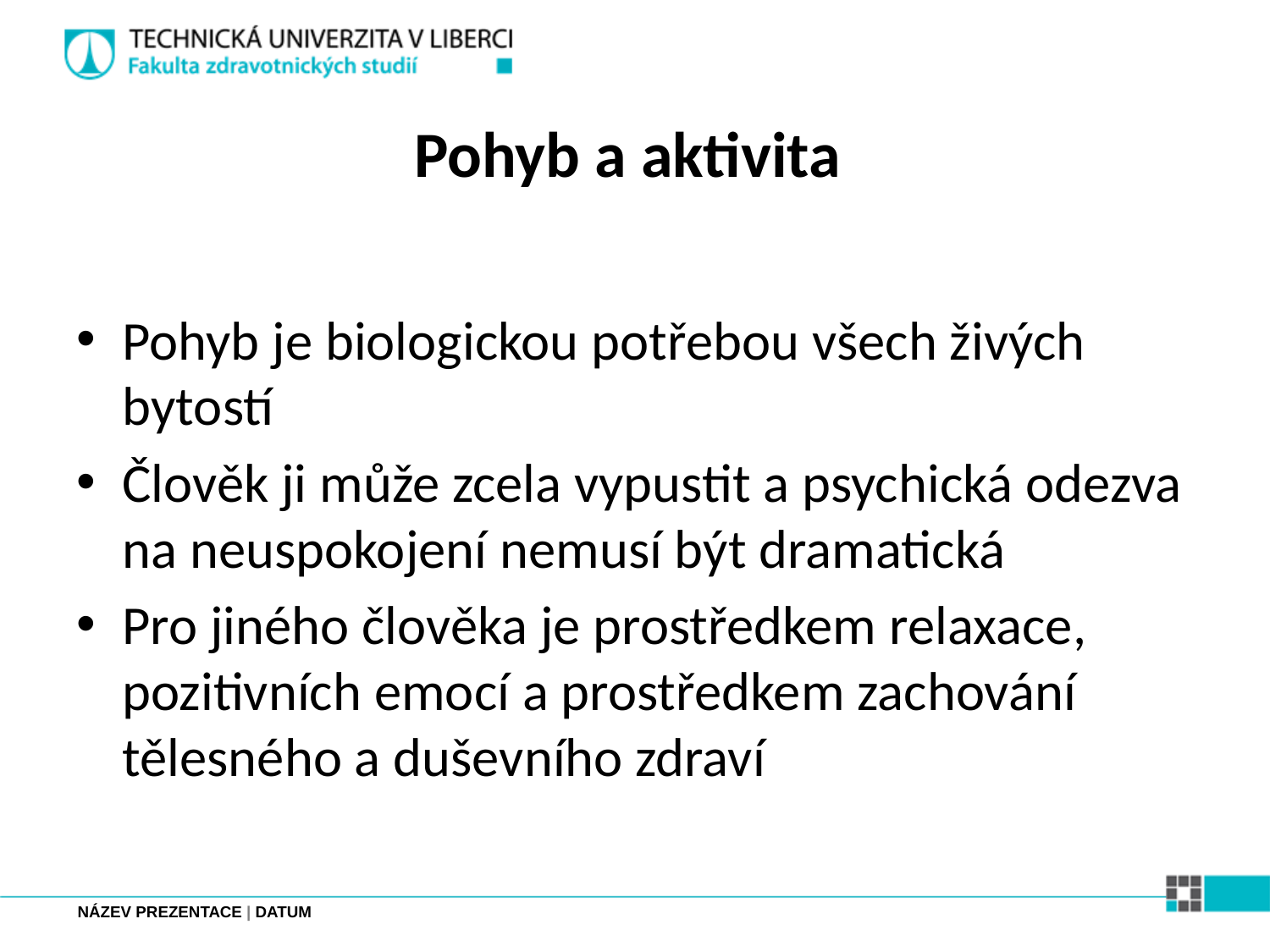

# Pohyb a aktivita

Pohyb je biologickou potřebou všech živých bytostí
Člověk ji může zcela vypustit a psychická odezva na neuspokojení nemusí být dramatická
Pro jiného člověka je prostředkem relaxace, pozitivních emocí a prostředkem zachování tělesného a duševního zdraví

NÁZEV PREZENTACE | DATUM